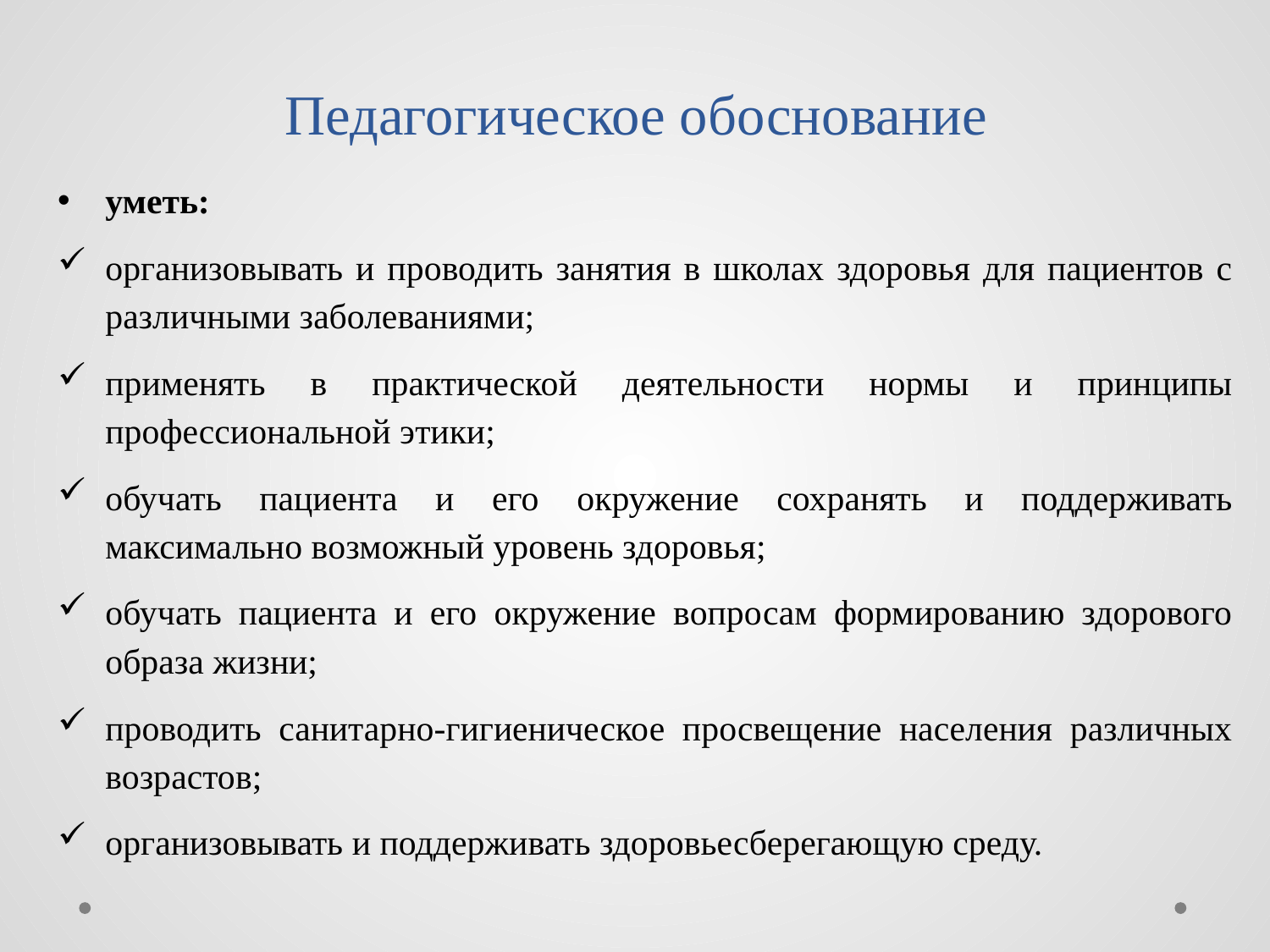

# Педагогическое обоснование
уметь:
организовывать и проводить занятия в школах здоровья для пациентов с различными заболеваниями;
применять в практической деятельности нормы и принципы профессиональной этики;
обучать пациента и его окружение сохранять и поддерживать максимально возможный уровень здоровья;
обучать пациента и его окружение вопросам формированию здорового образа жизни;
проводить санитарно-гигиеническое просвещение населения различных возрастов;
организовывать и поддерживать здоровьесберегающую среду.